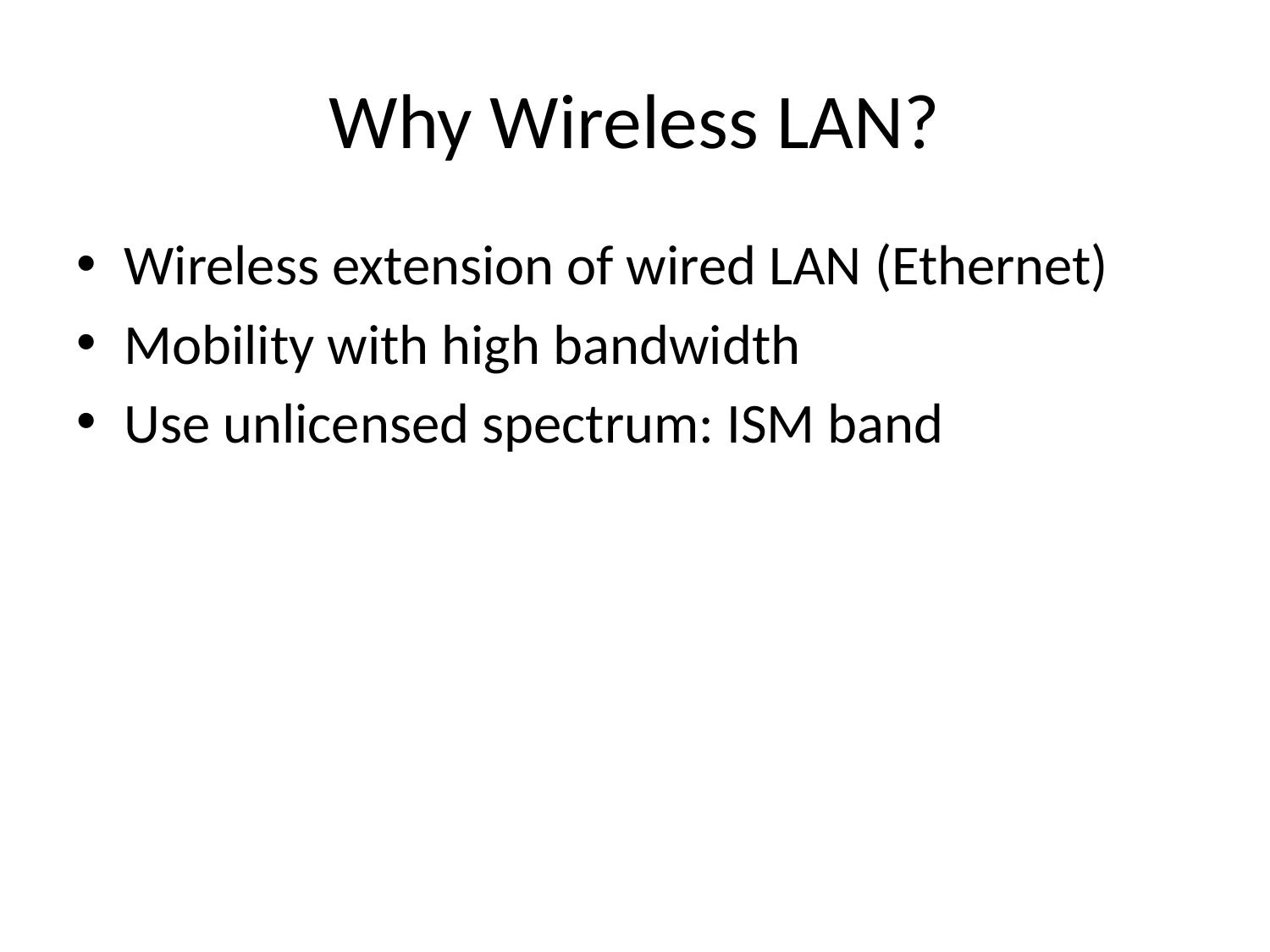

# Why Wireless LAN?
Wireless extension of wired LAN (Ethernet)
Mobility with high bandwidth
Use unlicensed spectrum: ISM band